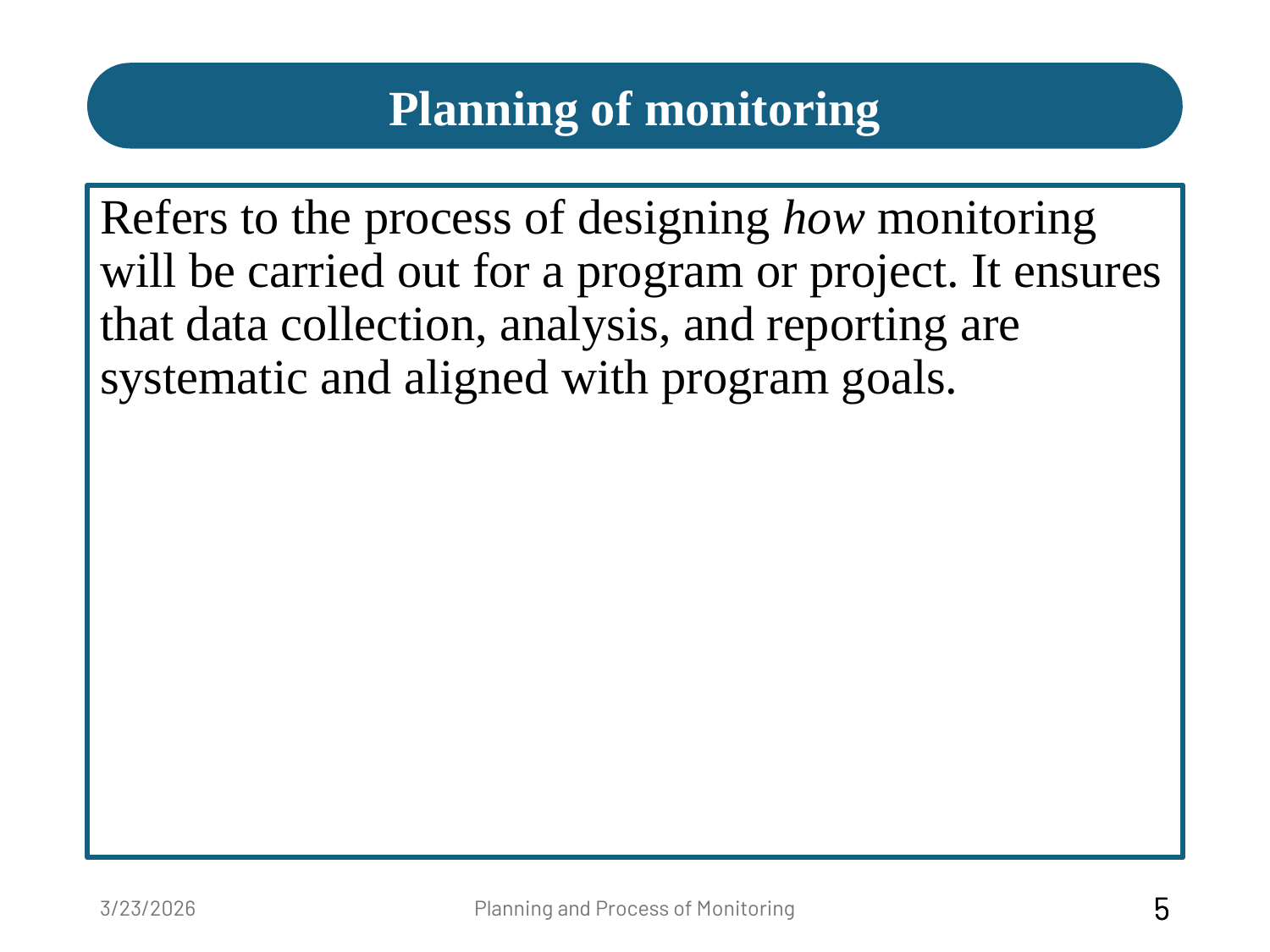

Planning of monitoring
Refers to the process of designing how monitoring will be carried out for a program or project. It ensures that data collection, analysis, and reporting are systematic and aligned with program goals.
3/23/2026
Planning and Process of Monitoring
5
5